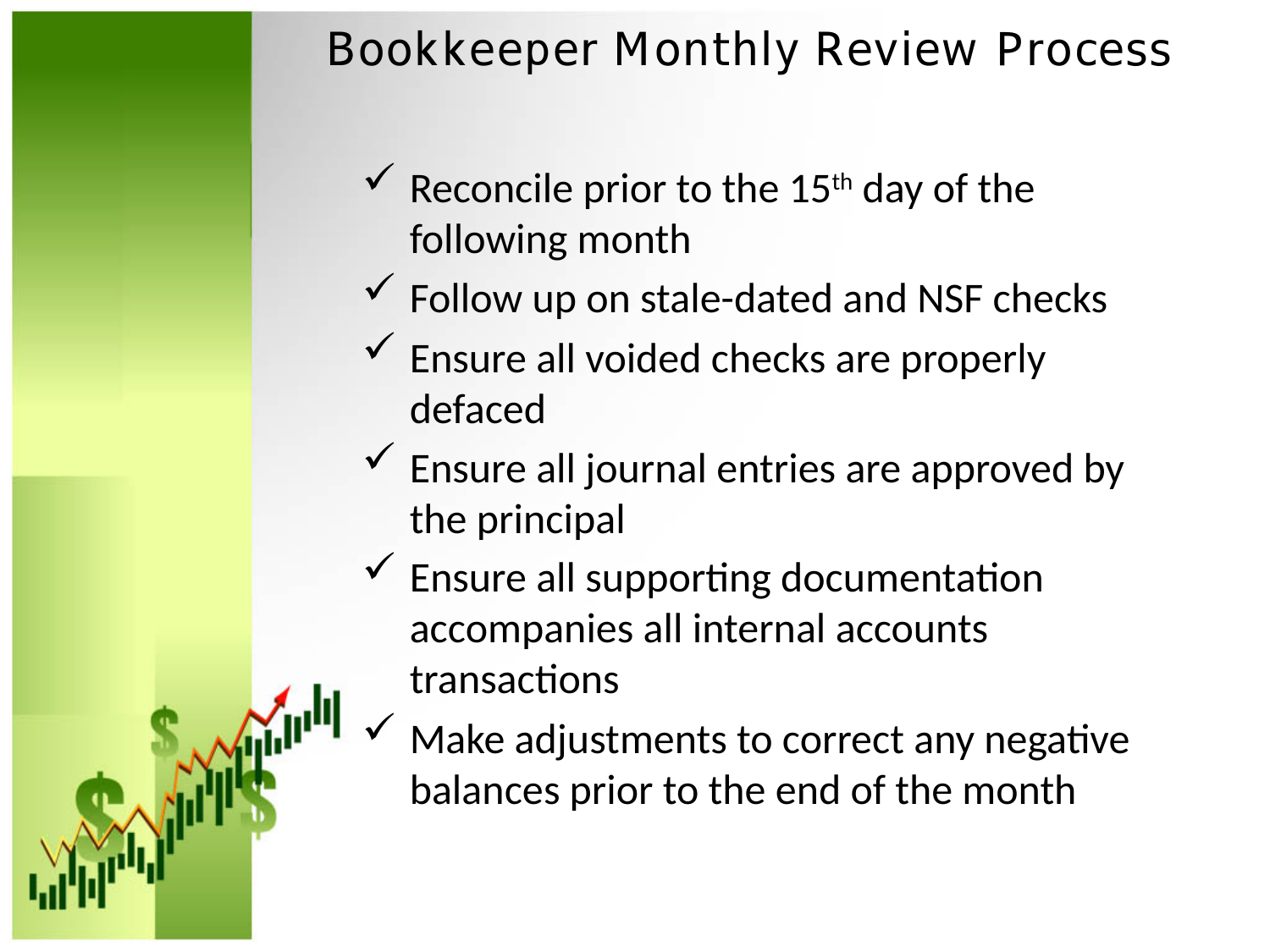

# Bookkeeper Monthly Review Process

Reconcile prior to the 15th day of the following month
Follow up on stale-dated and NSF checks
Ensure all voided checks are properly defaced
Ensure all journal entries are approved by the principal
Ensure all supporting documentation accompanies all internal accounts transactions
Make adjustments to correct any negative balances prior to the end of the month